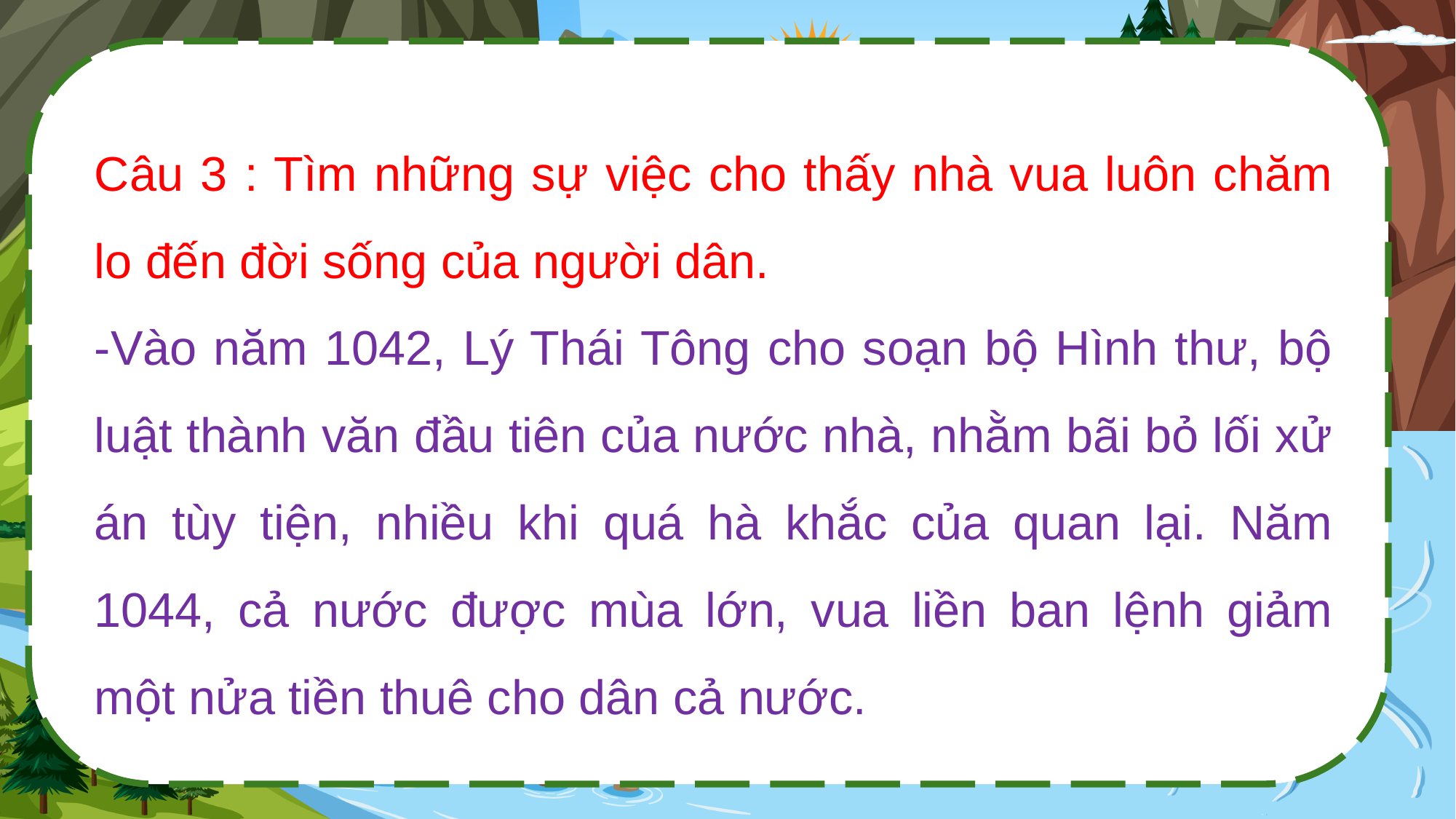

Câu 3 : Tìm những sự việc cho thấy nhà vua luôn chăm lo đến đời sống của người dân.
-Vào năm 1042, Lý Thái Tông cho soạn bộ Hình thư, bộ luật thành văn đầu tiên của nước nhà, nhằm bãi bỏ lối xử án tùy tiện, nhiều khi quá hà khắc của quan lại. Năm 1044, cả nước được mùa lớn, vua liền ban lệnh giảm một nửa tiền thuê cho dân cả nước.